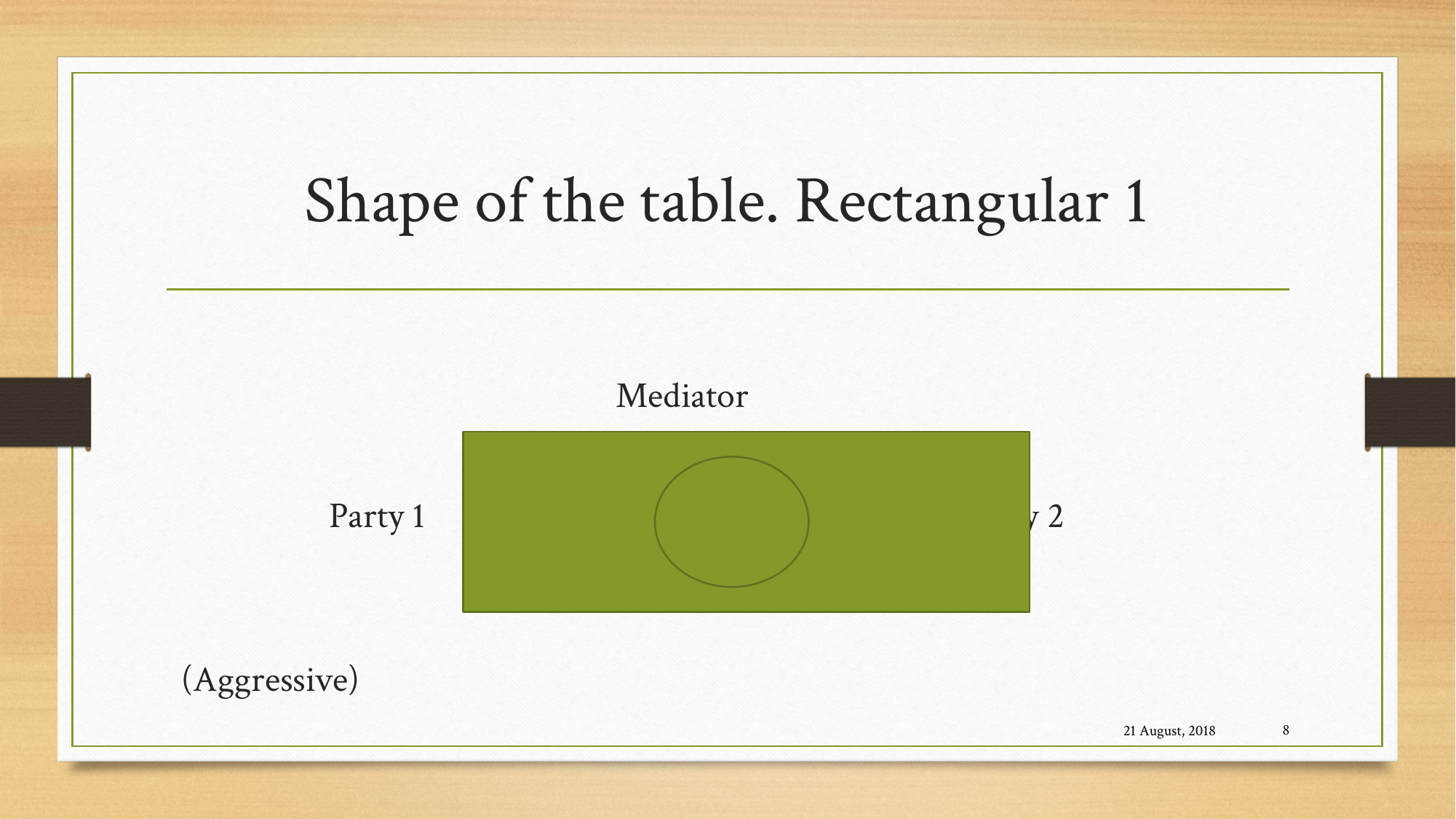

# Shape of the table. Rectangular 1

                                                       Mediator

                    Party 1                                                                  Party 2

  (Aggressive)

21 August, 2018
8